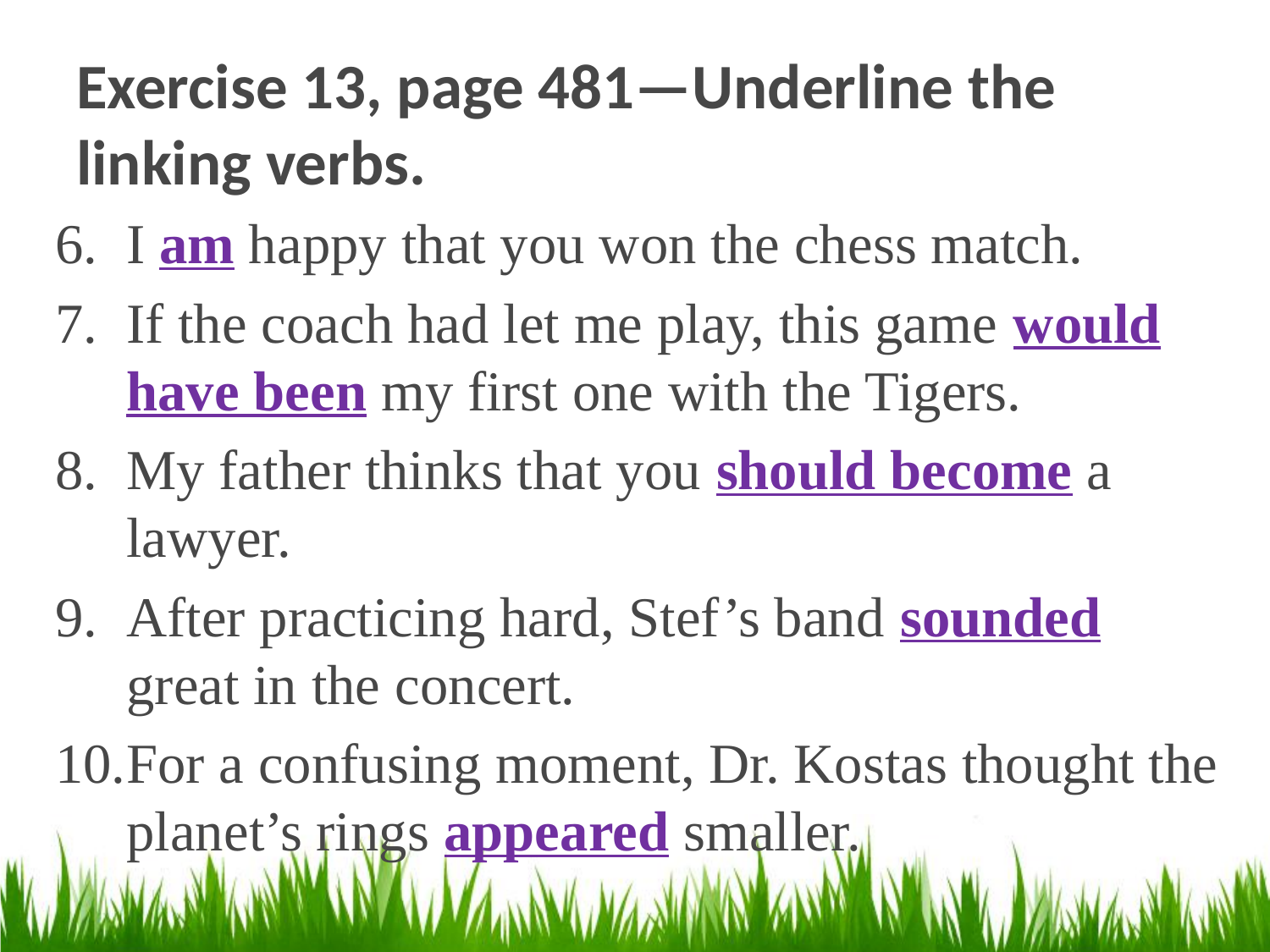

# Exercise 13, page 481—Underline the linking verbs.
I am happy that you won the chess match.
If the coach had let me play, this game would have been my first one with the Tigers.
My father thinks that you should become a lawyer.
After practicing hard, Stef’s band sounded great in the concert.
For a confusing moment, Dr. Kostas thought the planet’s rings appeared smaller.